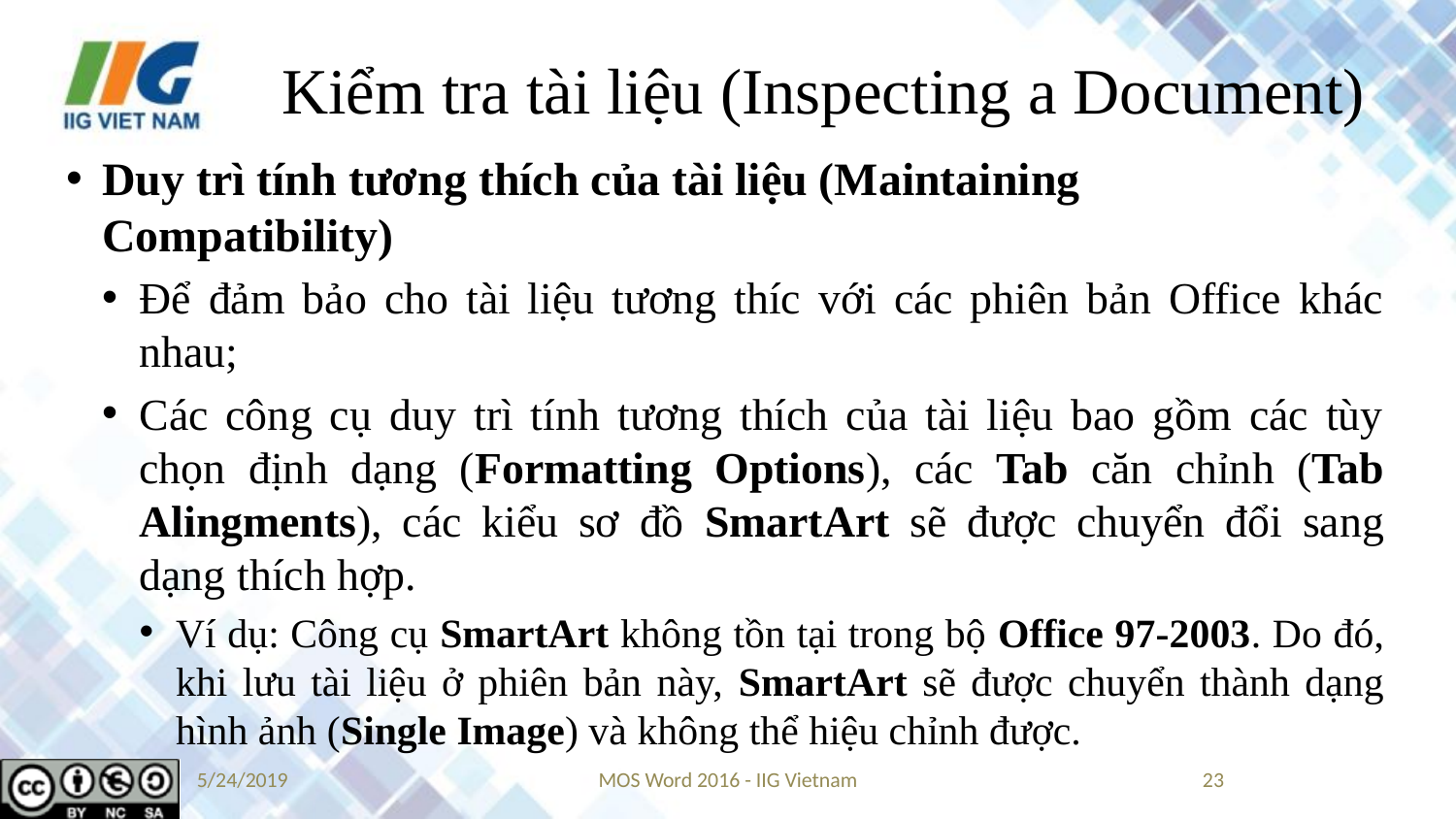

# Kiểm tra tài liệu (Inspecting a Document)
Duy trì tính tương thích của tài liệu (Maintaining Compatibility)
Để đảm bảo cho tài liệu tương thíc với các phiên bản Office khác nhau;
Các công cụ duy trì tính tương thích của tài liệu bao gồm các tùy chọn định dạng (Formatting Options), các Tab căn chỉnh (Tab Alingments), các kiểu sơ đồ SmartArt sẽ được chuyển đổi sang dạng thích hợp.
Ví dụ: Công cụ SmartArt không tồn tại trong bộ Office 97-2003. Do đó, khi lưu tài liệu ở phiên bản này, SmartArt sẽ được chuyển thành dạng hình ảnh (Single Image) và không thể hiệu chỉnh được.
5/24/2019
MOS Word 2016 - IIG Vietnam
23